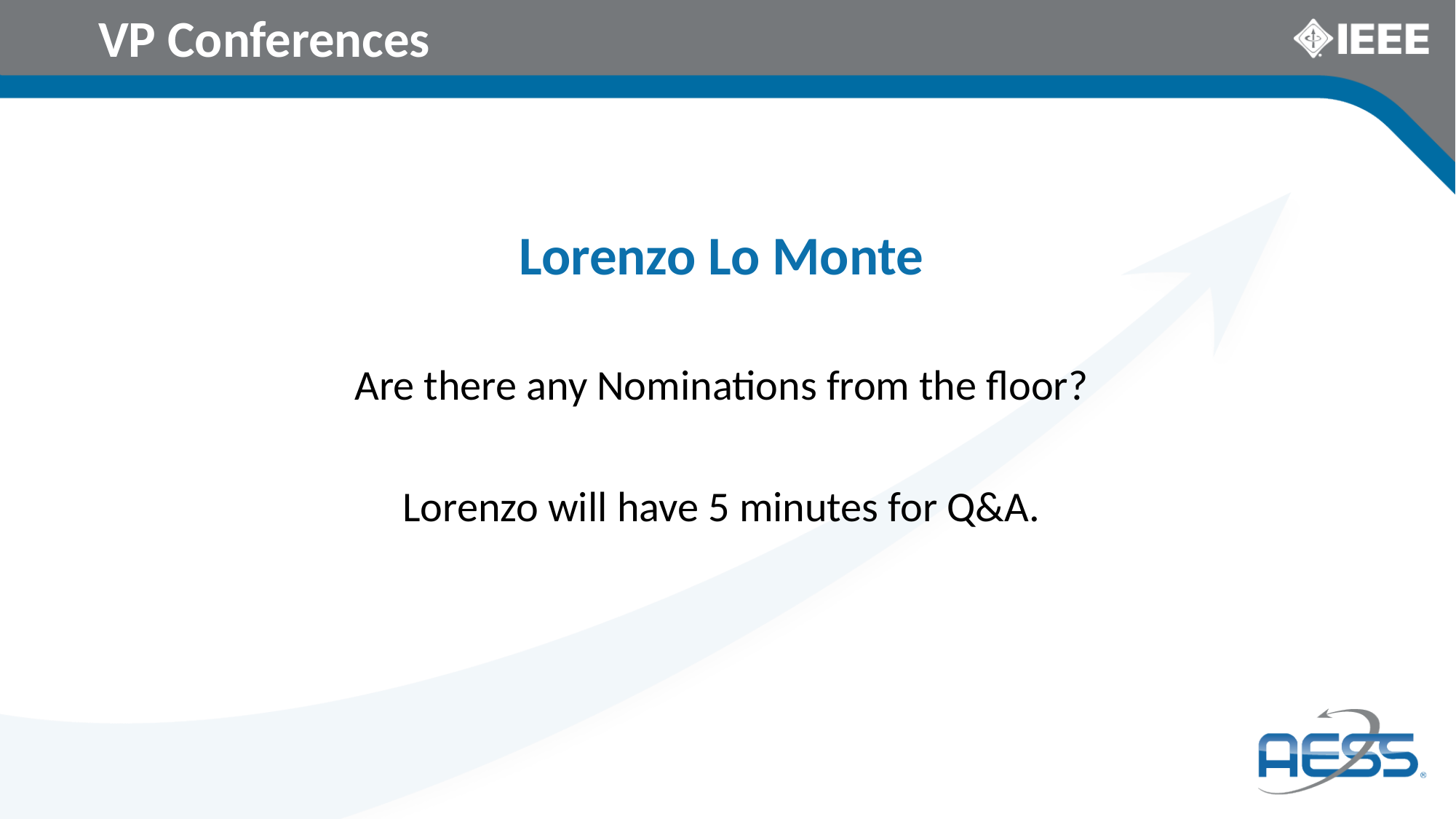

# VP Conferences

Lorenzo Lo Monte

Are there any Nominations from the floor?

Lorenzo will have 5 minutes for Q&A.